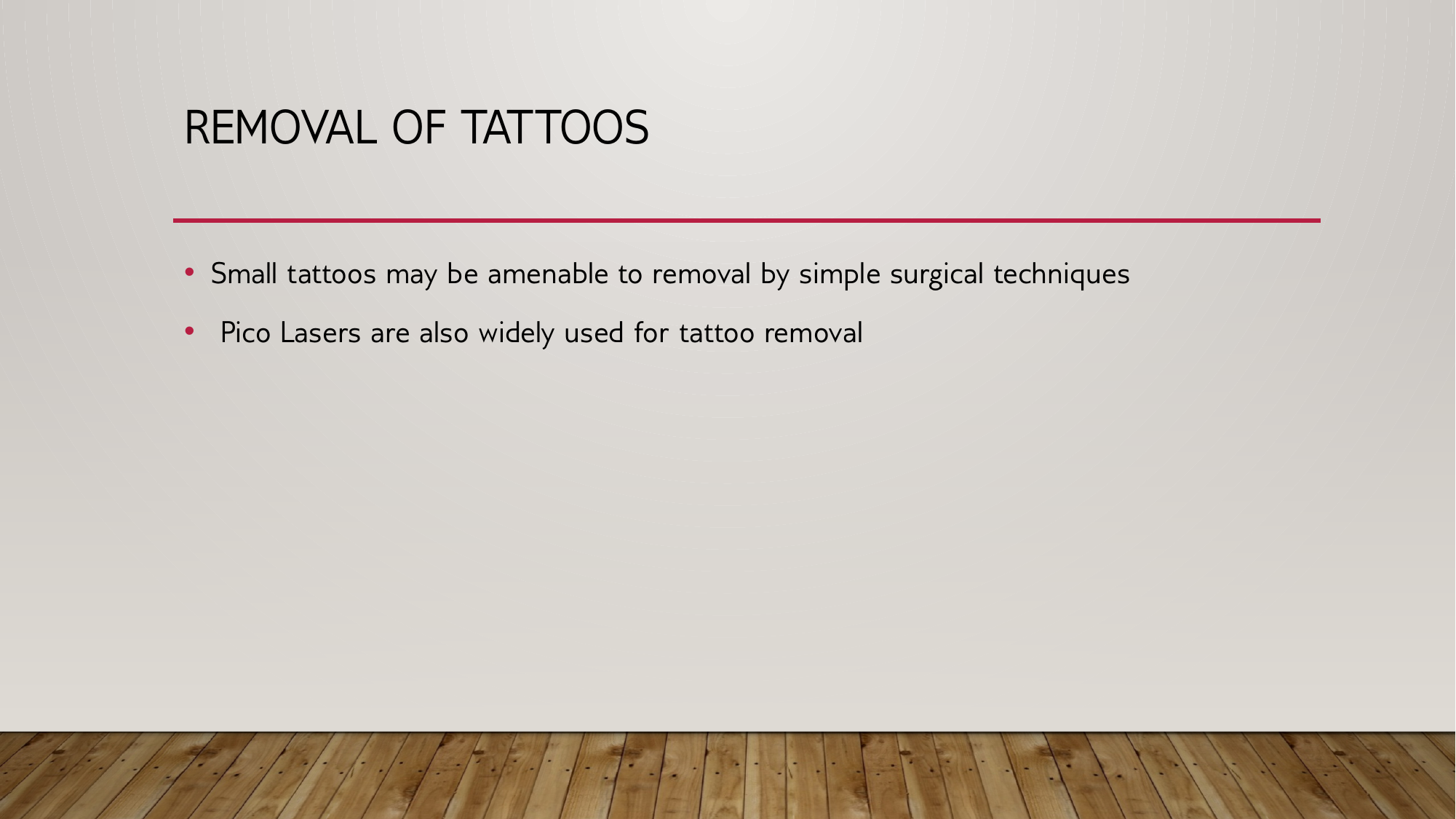

# Removal of tattoos
Small tattoos may be amenable to removal by simple surgical techniques
 Pico Lasers are also widely used for tattoo removal